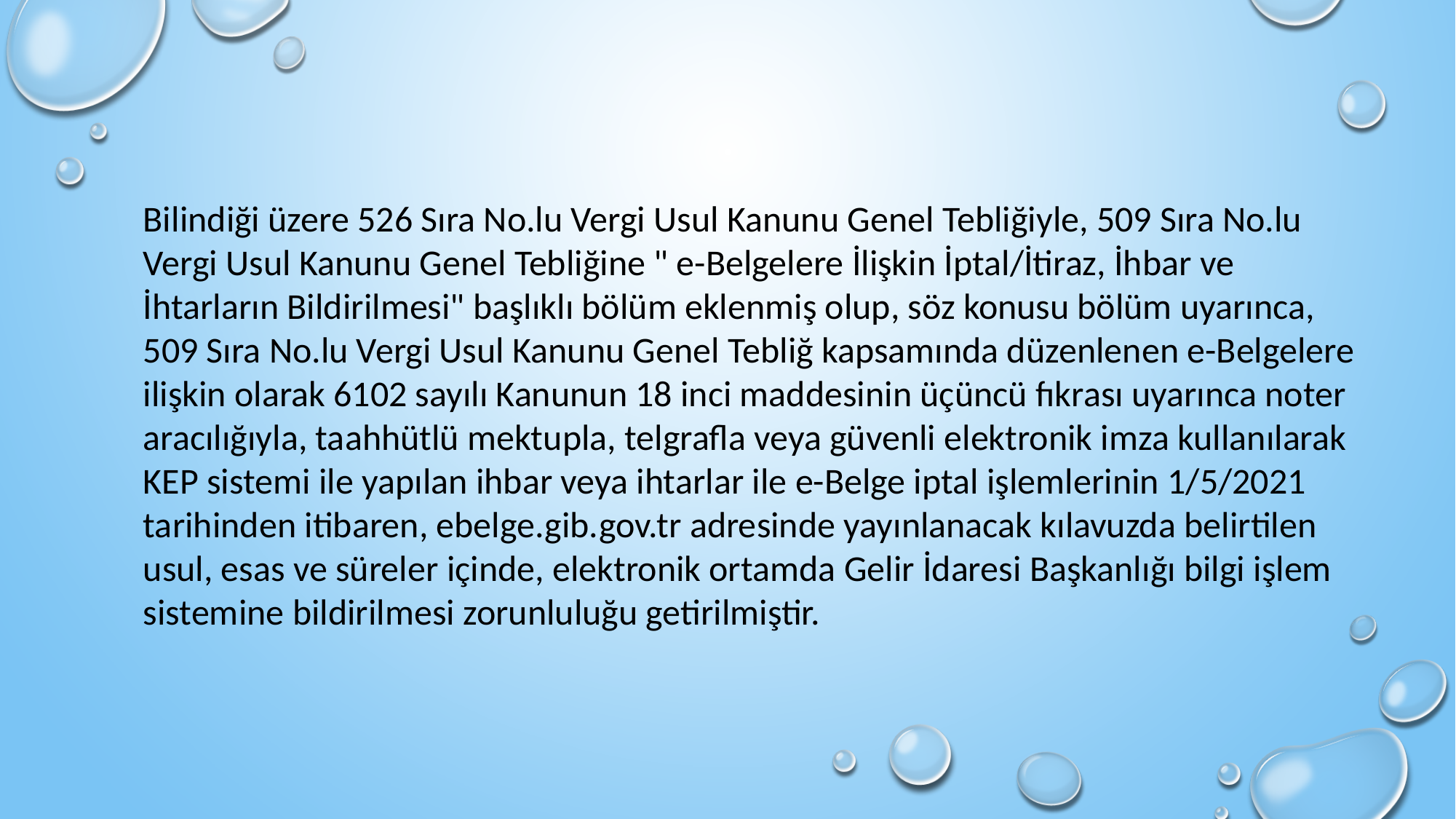

Bilindiği üzere 526 Sıra No.lu Vergi Usul Kanunu Genel Tebliğiyle, 509 Sıra No.lu Vergi Usul Kanunu Genel Tebliğine " e-Belgelere İlişkin İptal/İtiraz, İhbar ve İhtarların Bildirilmesi" başlıklı bölüm eklenmiş olup, söz konusu bölüm uyarınca, 509 Sıra No.lu Vergi Usul Kanunu Genel Tebliğ kapsamında düzenlenen e-Belgelere ilişkin olarak 6102 sayılı Kanunun 18 inci maddesinin üçüncü fıkrası uyarınca noter aracılığıyla, taahhütlü mektupla, telgrafla veya güvenli elektronik imza kullanılarak KEP sistemi ile yapılan ihbar veya ihtarlar ile e-Belge iptal işlemlerinin 1/5/2021 tarihinden itibaren, ebelge.gib.gov.tr adresinde yayınlanacak kılavuzda belirtilen usul, esas ve süreler içinde, elektronik ortamda Gelir İdaresi Başkanlığı bilgi işlem sistemine bildirilmesi zorunluluğu getirilmiştir.